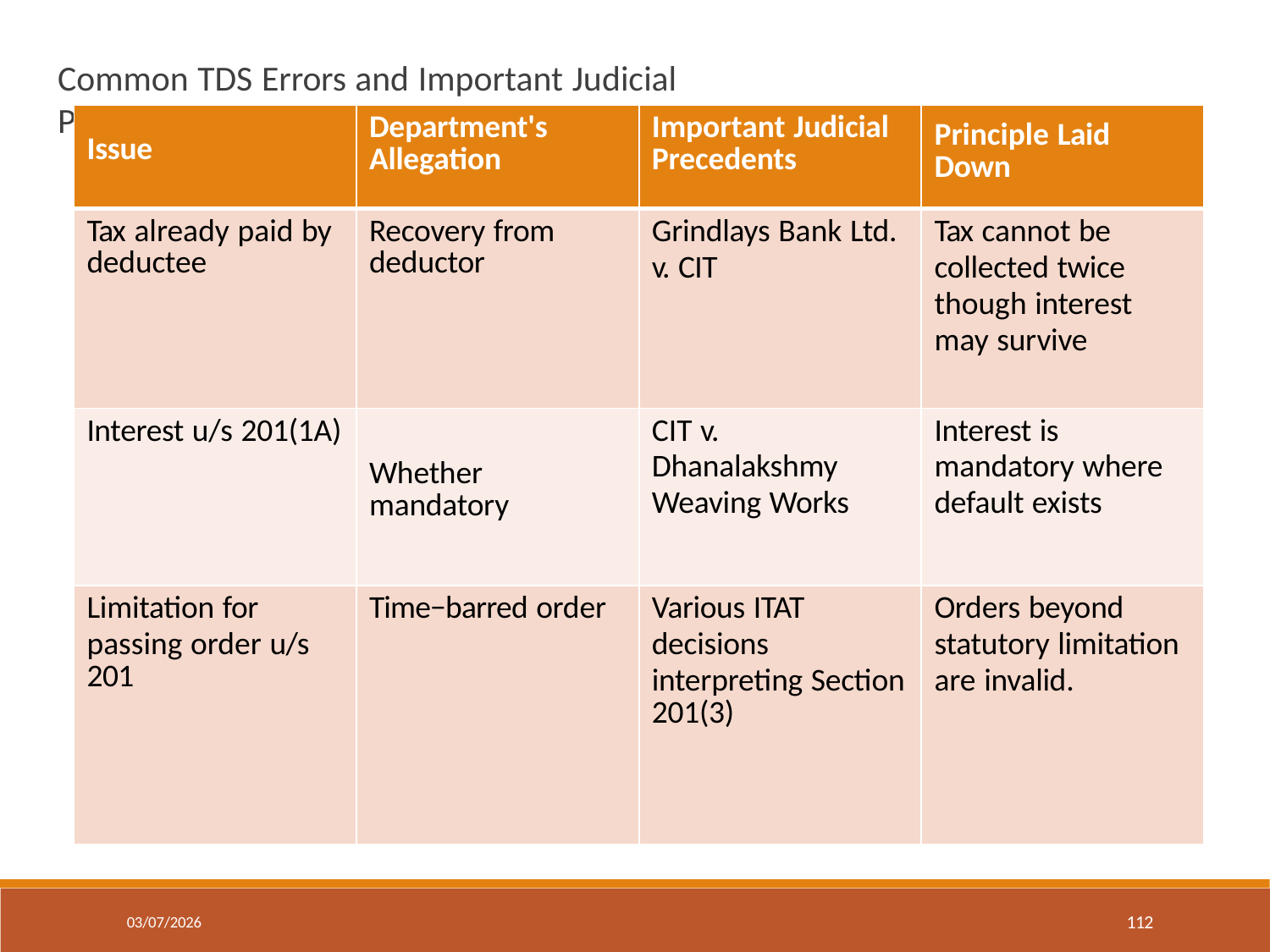

# Common TDS Errors and Important Judicial Precedents
| Issue | Department's Allegation | Important Judicial Precedents | Principle Laid Down |
| --- | --- | --- | --- |
| Tax already paid by deductee | Recovery from deductor | Grindlays Bank Ltd. v. CIT | Tax cannot be collected twice though interest may survive |
| Interest u/s 201(1A) | Whether mandatory | CIT v. Dhanalakshmy Weaving Works | Interest is mandatory where default exists |
| Limitation for passing order u/s 201 | Time−barred order | Various ITAT decisions interpreting Section 201(3) | Orders beyond statutory limitation are invalid. |
112
03/07/2026